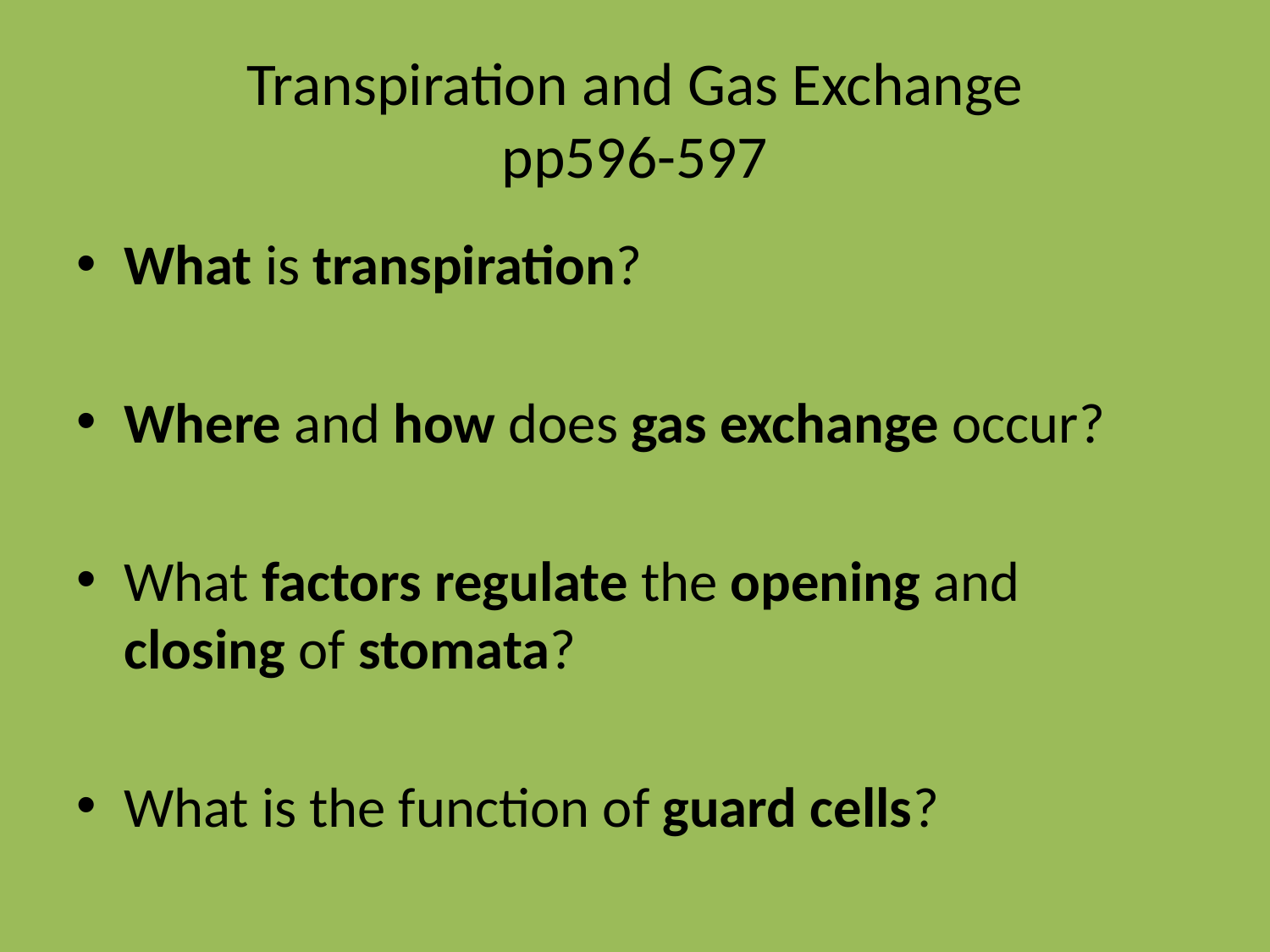

# Transpiration and Gas Exchange pp596-597
What is transpiration?

Where and how does gas exchange occur?

What factors regulate the opening and closing of stomata?

What is the function of guard cells?